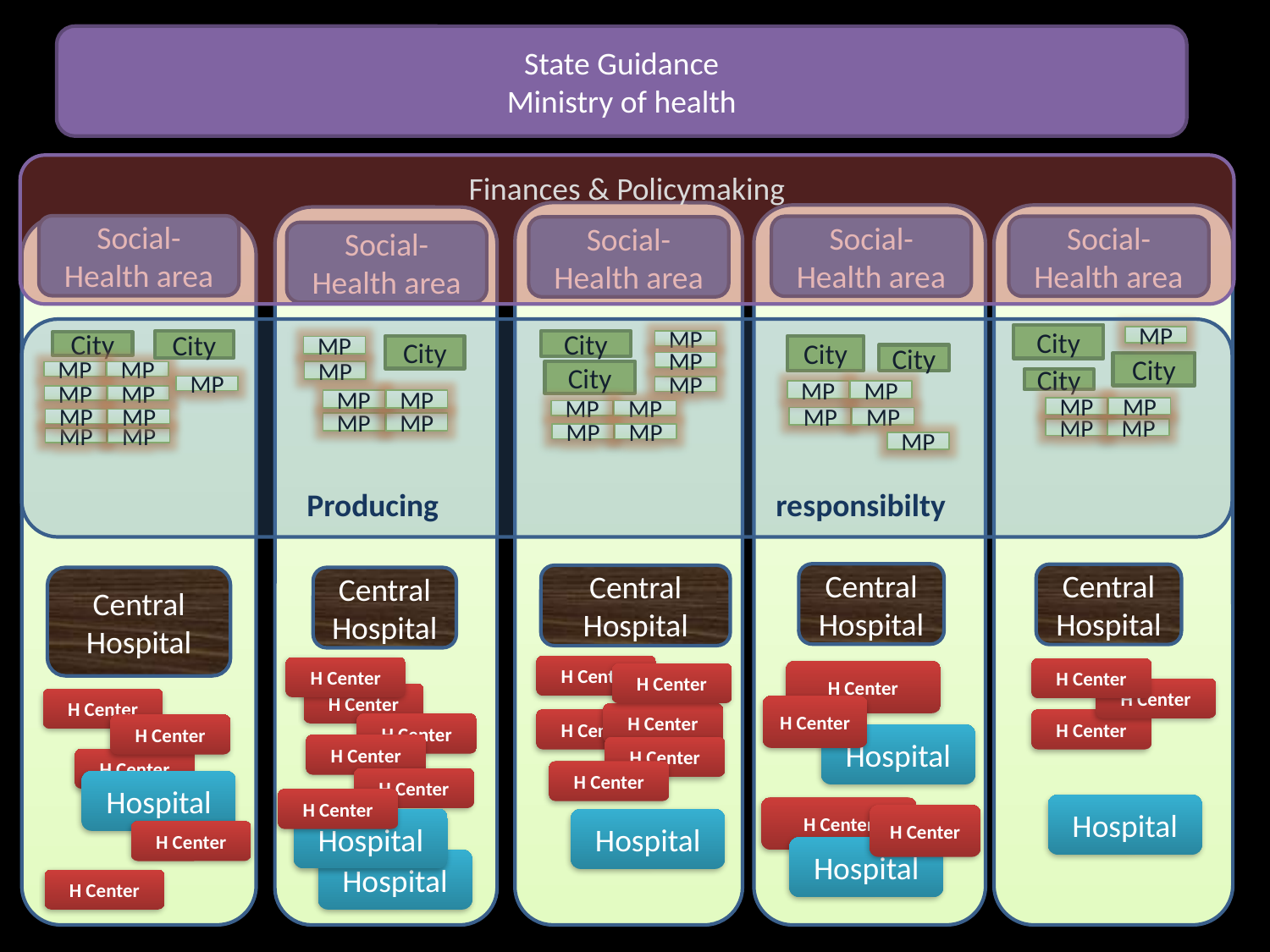

State Guidance
Ministry of health
Finances & Policymaking

Social-Health area
Social-Health area
Social-Health area
Social-Health area

Social-Health area
Social-Health area

Producing                                               responsibilty
City
MP
City
City
MP
MP
MP
MP
City
City
MP
MP
MP
MP
MP
MP
MP
MP
MP
City
MP
MP
City
MP
MP
MP
MP
MP
City
MP
MP
MP
MP
MP
MP
City
City
MP
MP
MP
MP
MP
Central
Hospital
Central
Hospital
Central
Hospital
Central
Hospital
Central
Hospital
H Center
H Center
H Center
H Center
H Center
H Center
H Center
H Center
H Center
H Center
H Center
H Center
H Center
H Center
Hospital
H Center
H Center
H Center
H Center
H Center
Hospital
H Center
Hospital
H Center
H Center
Hospital
Hospital
H Center
Hospital
Hospital
H Center